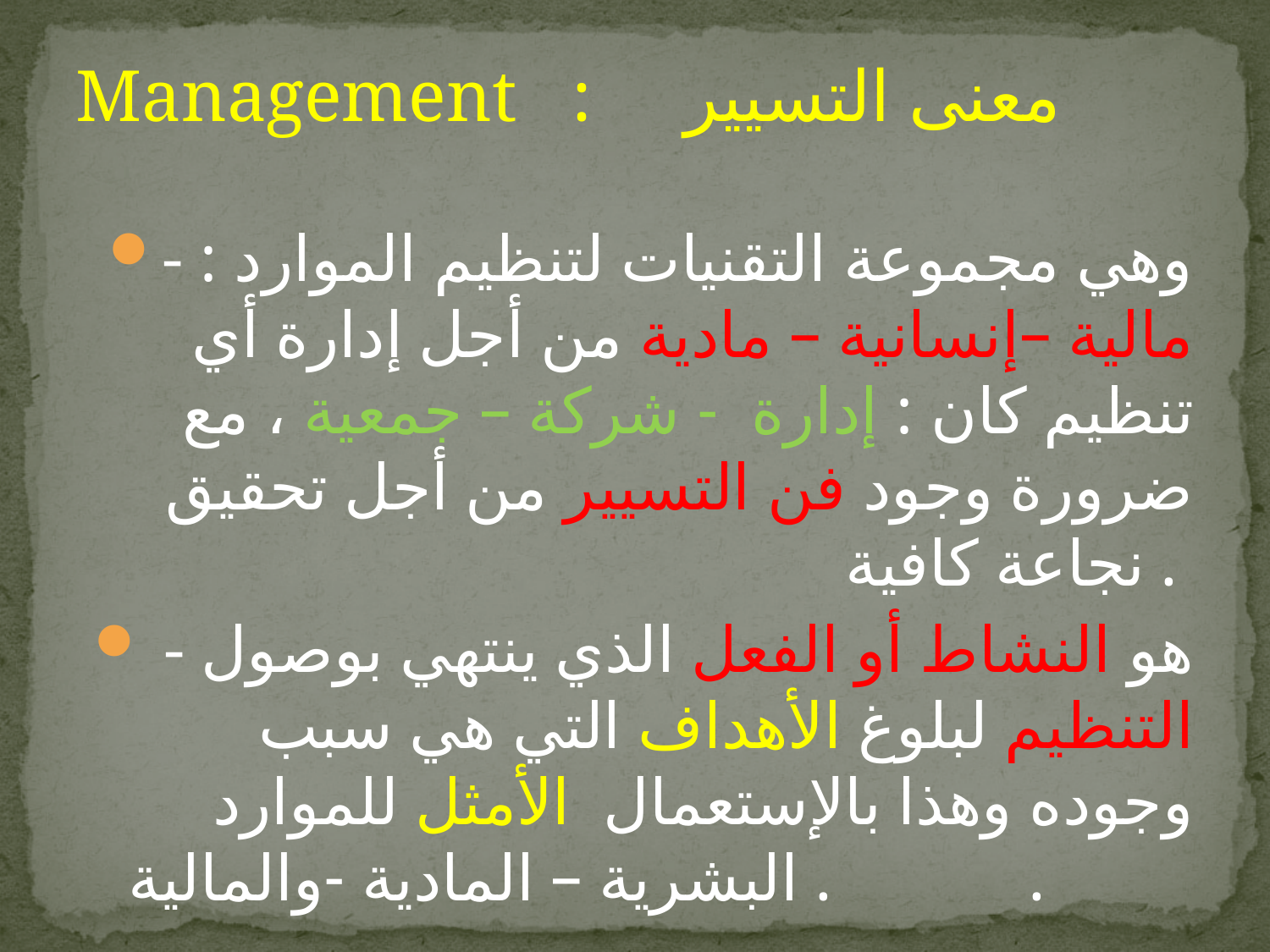

# Management   :     معنى التسيير
- وهي مجموعة التقنيات لتنظيم الموارد : مالية –إنسانية – مادية من أجل إدارة أي تنظيم كان : إدارة  - شركة – جمعية ، مع ضرورة وجود فن التسيير من أجل تحقيق نجاعة كافية .
 - هو النشاط أو الفعل الذي ينتهي بوصول التنظيم لبلوغ الأهداف التي هي سبب وجوده وهذا بالإستعمال  الأمثل للموارد  البشرية – المادية -والمالية .            .